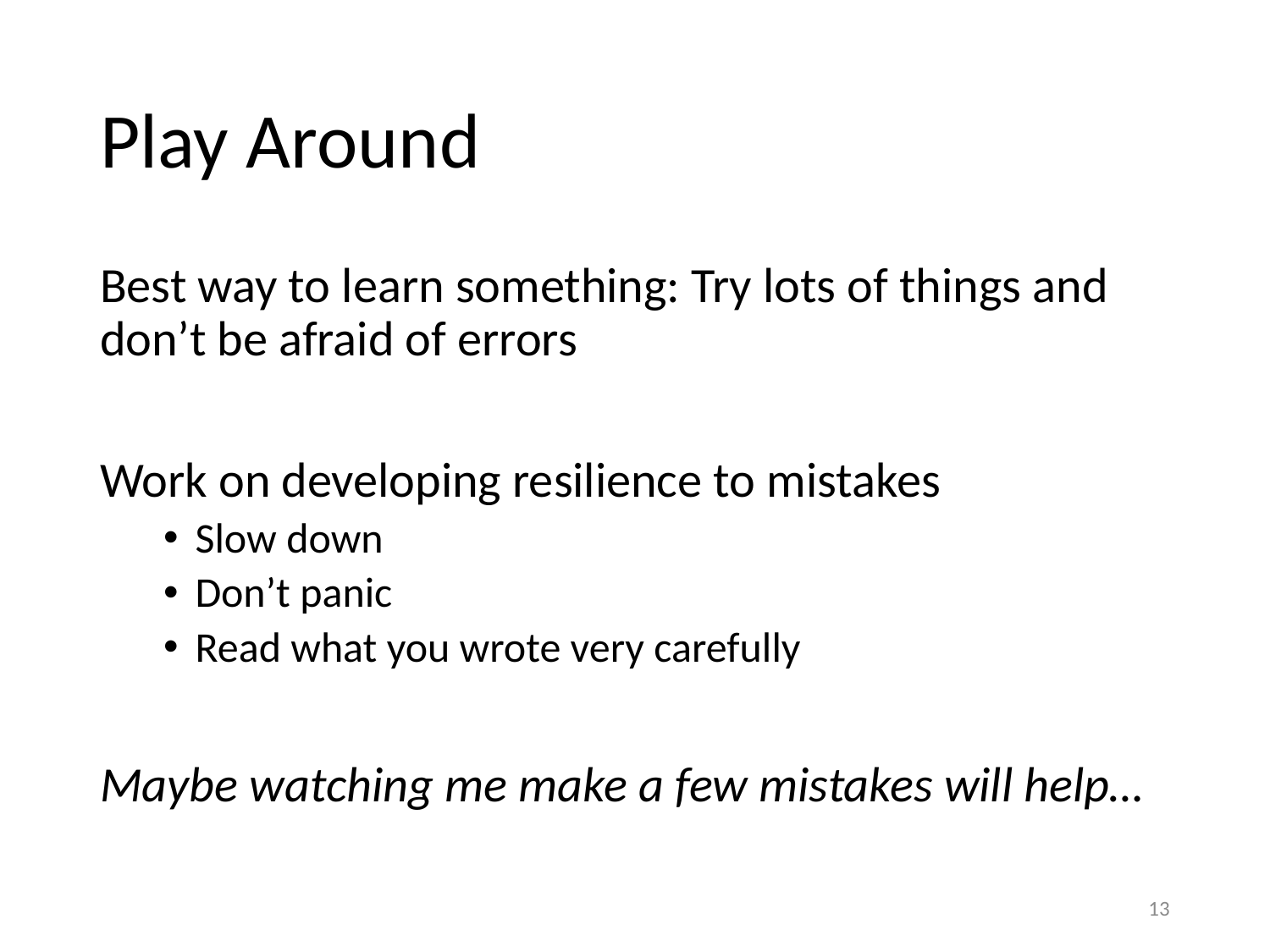

# Play Around
Best way to learn something: Try lots of things and don’t be afraid of errors

Work on developing resilience to mistakes
Slow down
Don’t panic
Read what you wrote very carefully

Maybe watching me make a few mistakes will help…

13